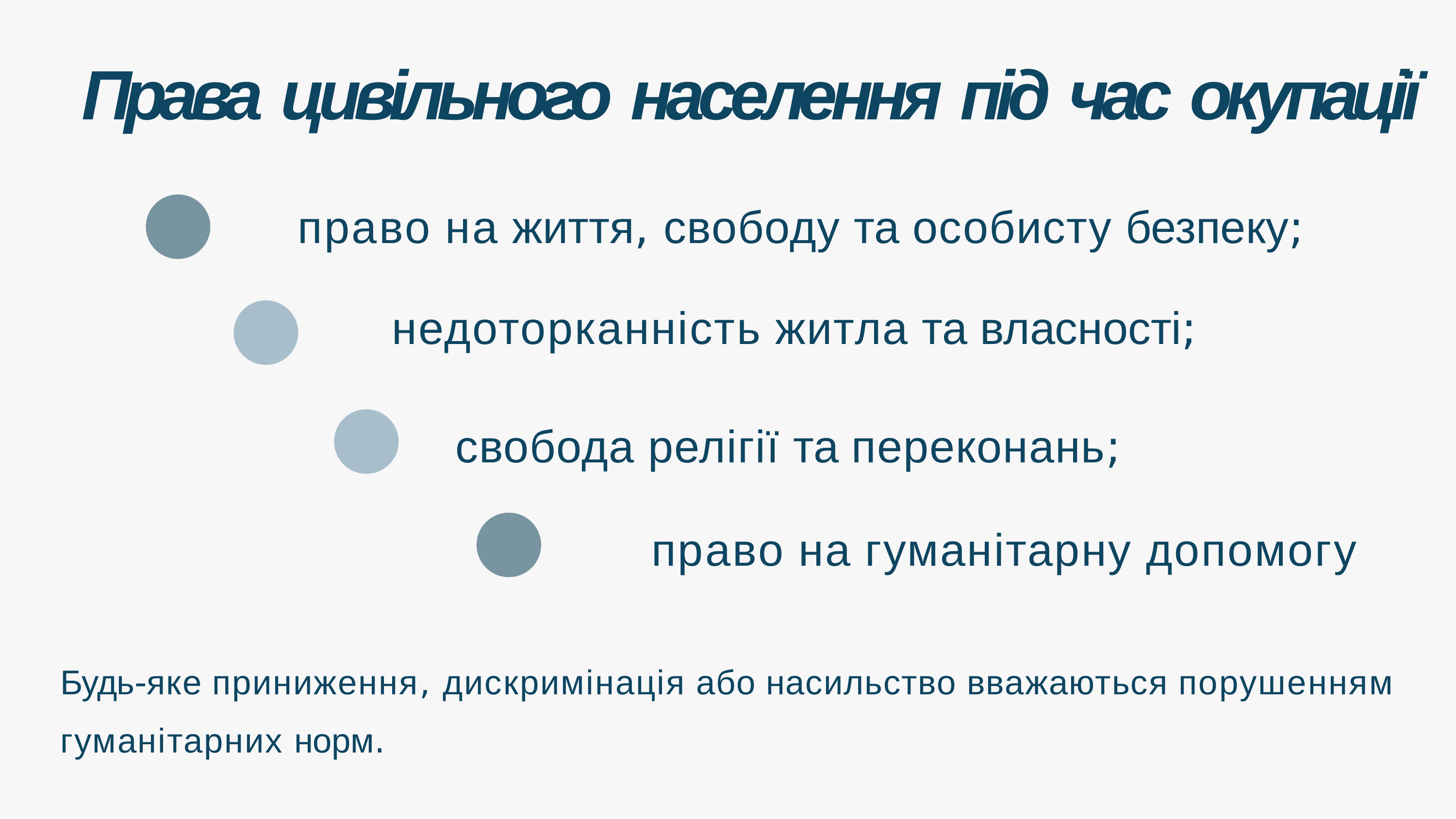

# Права цивільного населення під час окупації

право на життя, свободу та особисту безпеку;
недоторканність житла та власності;

свобода релігії та переконань;
право на гуманітарну допомогу

Будь-яке приниження, дискримінація або насильство вважаються порушенням гуманітарних норм.